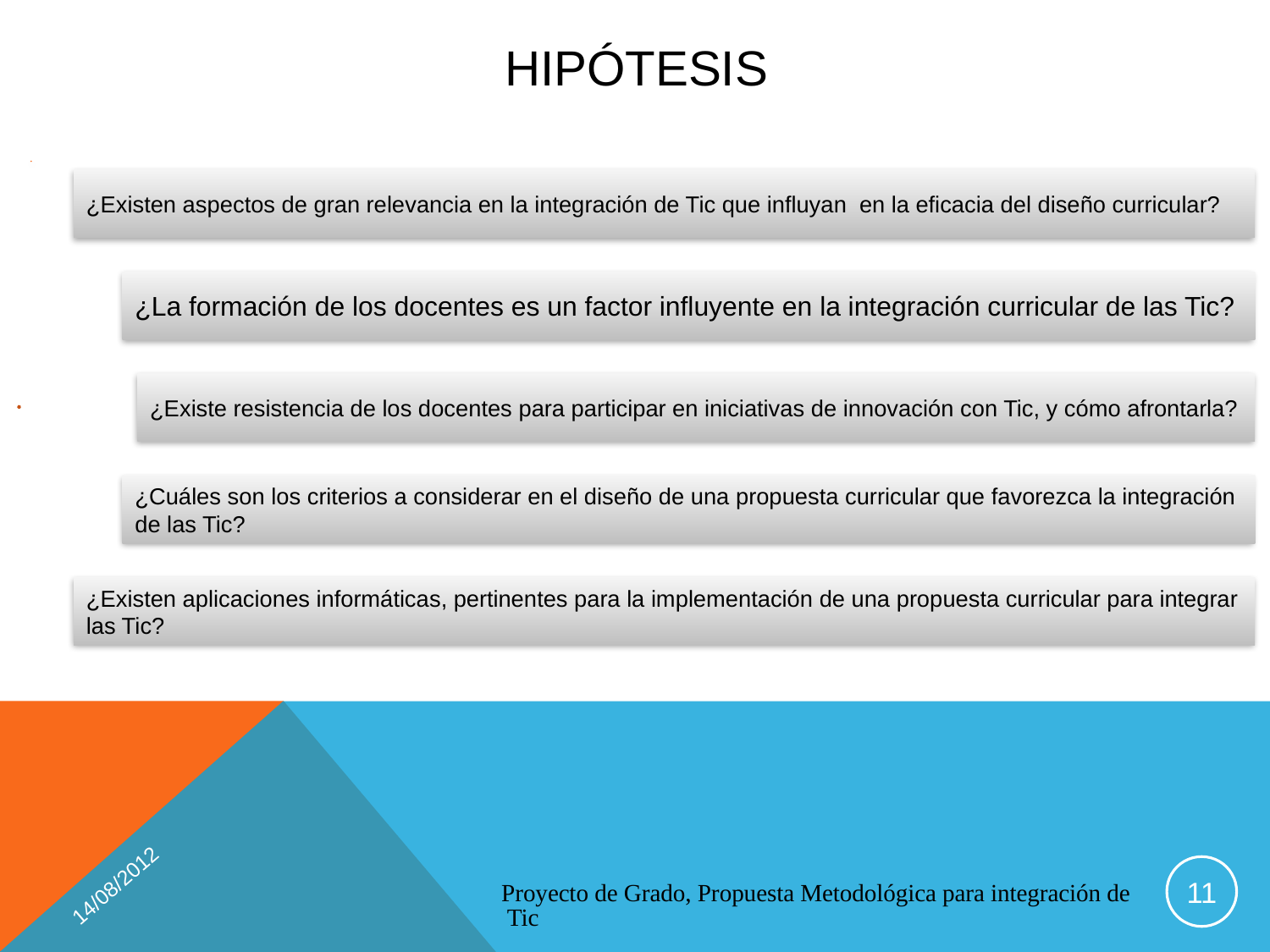

# Hipótesis
¿Existen aspectos de gran relevancia en la integración de Tic que influyan  en la eficacia del diseño curricular?
¿La formación de los docentes es un factor influyente en la integración curricular de las Tic?
¿Existe resistencia de los docentes para participar en iniciativas de innovación con Tic, y cómo afrontarla?
¿Existen aplicaciones informáticas, pertinentes para la implementación de una propuesta curricular para integrar las Tic?
¿Cuáles son los criterios a considerar en el diseño de una propuesta curricular que favorezca la integración de las Tic?
14/08/2012
11
Proyecto de Grado, Propuesta Metodológica para integración de Tic